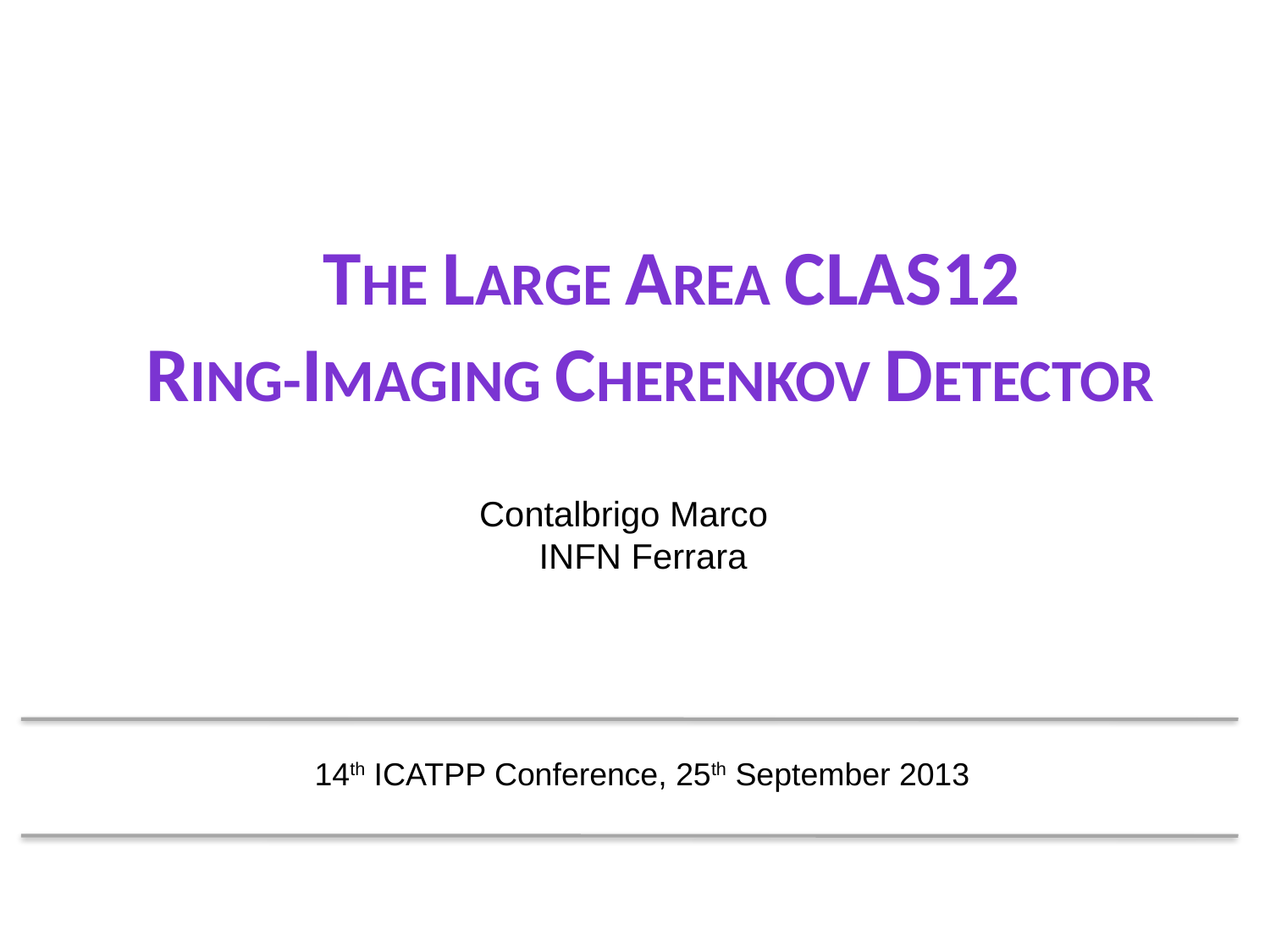

The Large Area CLAS12
Ring-Imaging Cherenkov Detector
Contalbrigo Marco
    INFN Ferrara
14th ICATPP Conference, 25th September 2013